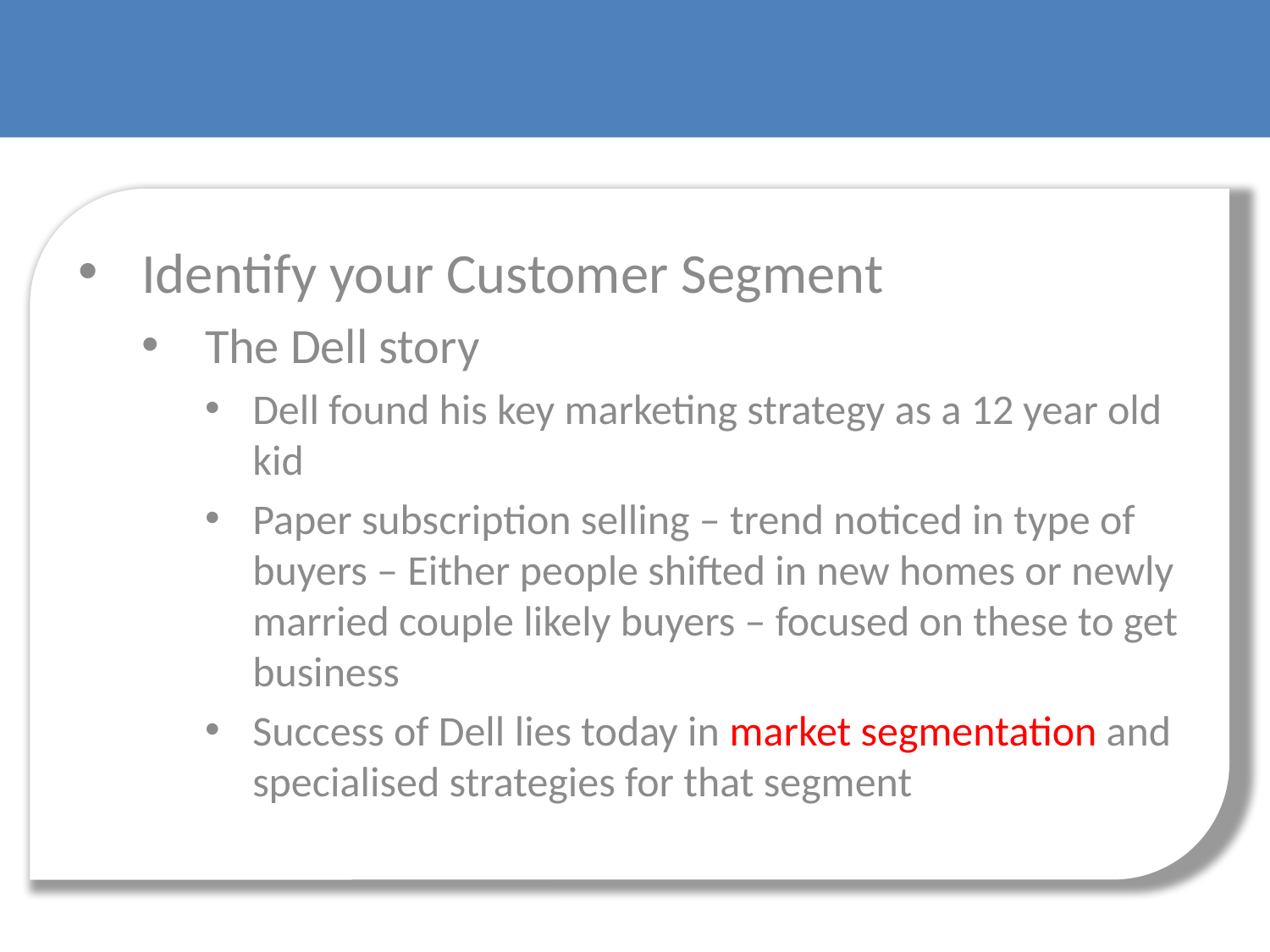

Identify your Customer Segment
The Dell story
Dell found his key marketing strategy as a 12 year old kid
Paper subscription selling – trend noticed in type of buyers – Either people shifted in new homes or newly married couple likely buyers – focused on these to get business
Success of Dell lies today in market segmentation and specialised strategies for that segment

#